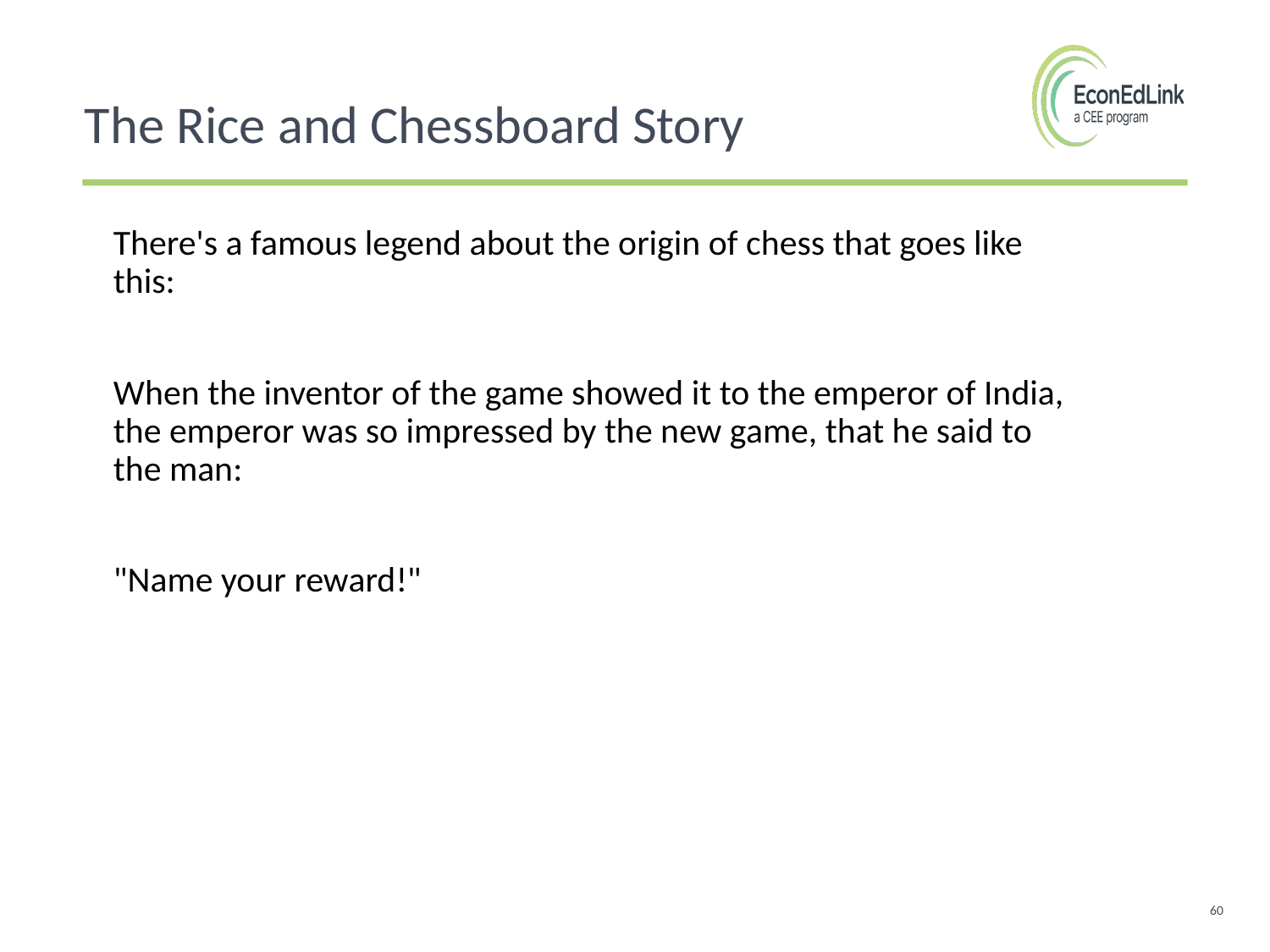

The Rice and Chessboard Story
There's a famous legend about the origin of chess that goes like this:

When the inventor of the game showed it to the emperor of India, the emperor was so impressed by the new game, that he said to the man:

"Name your reward!"

60